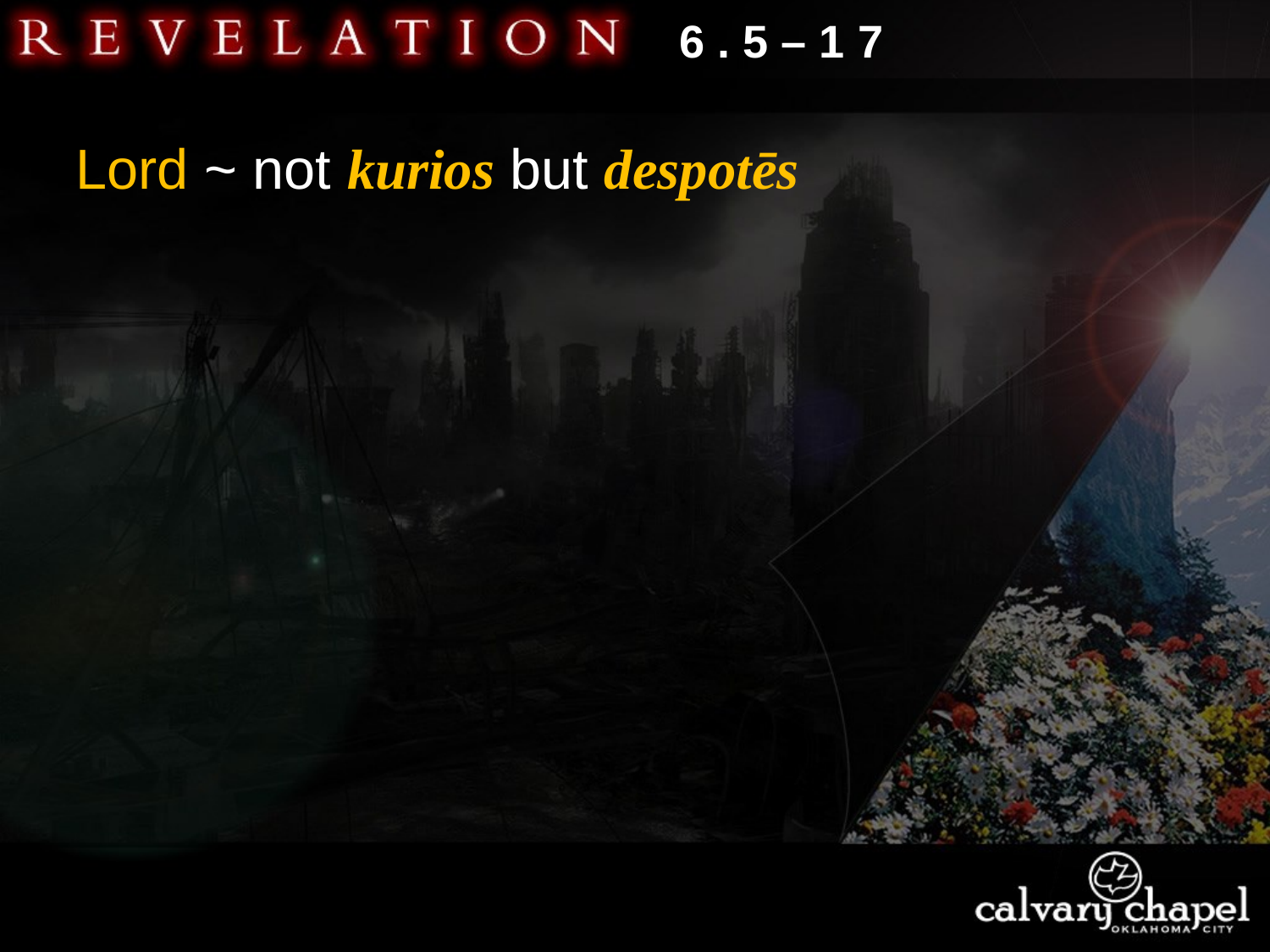

6 . 5 – 1 7
Lord ~ not kurios but despotēs